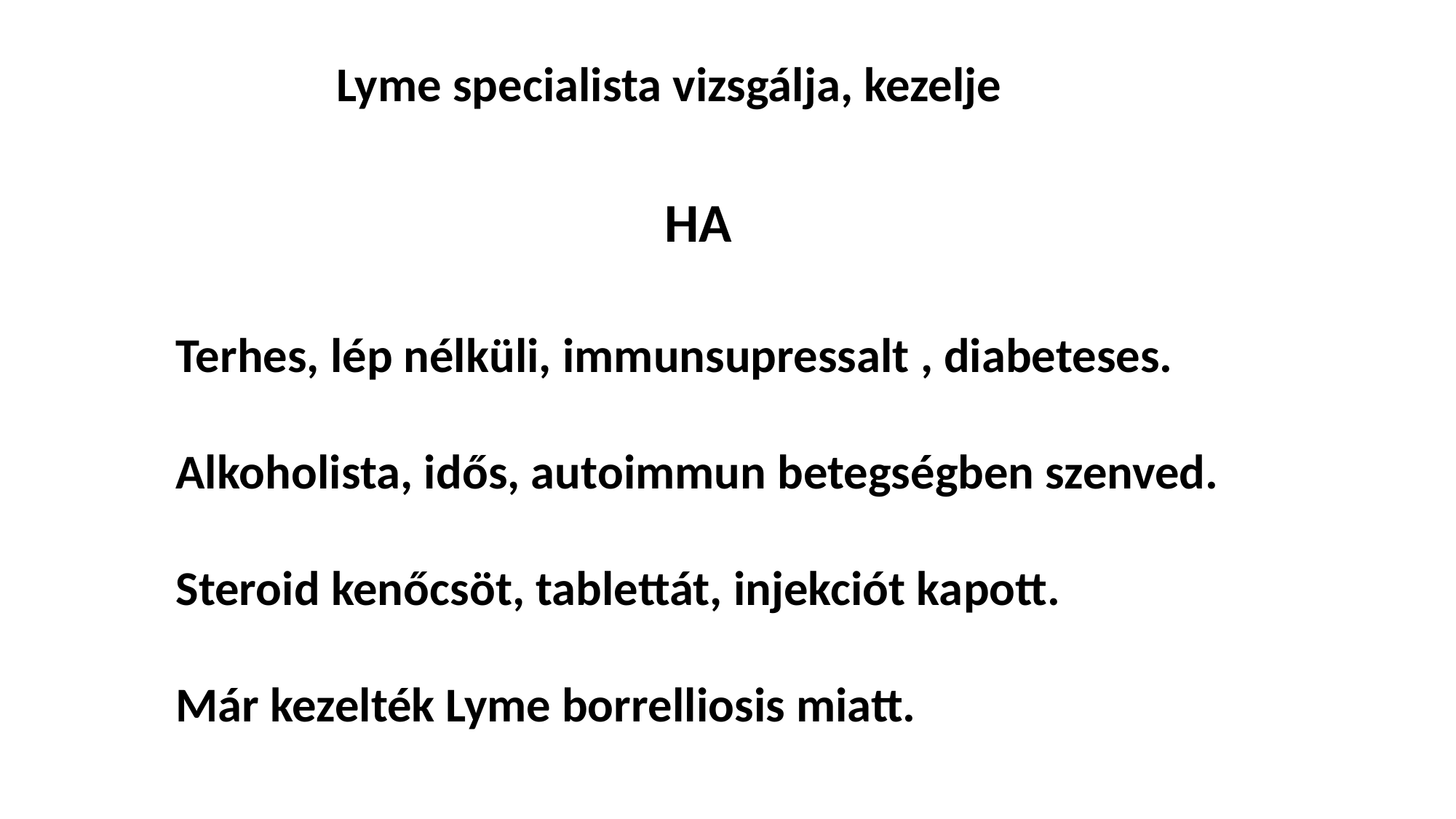

Lyme specialista vizsgálja, kezelje
HA
Terhes, lép nélküli, immunsupressalt , diabeteses.

Alkoholista, idős, autoimmun betegségben szenved.

Steroid kenőcsöt, tablettát, injekciót kapott.

Már kezelték Lyme borrelliosis miatt.